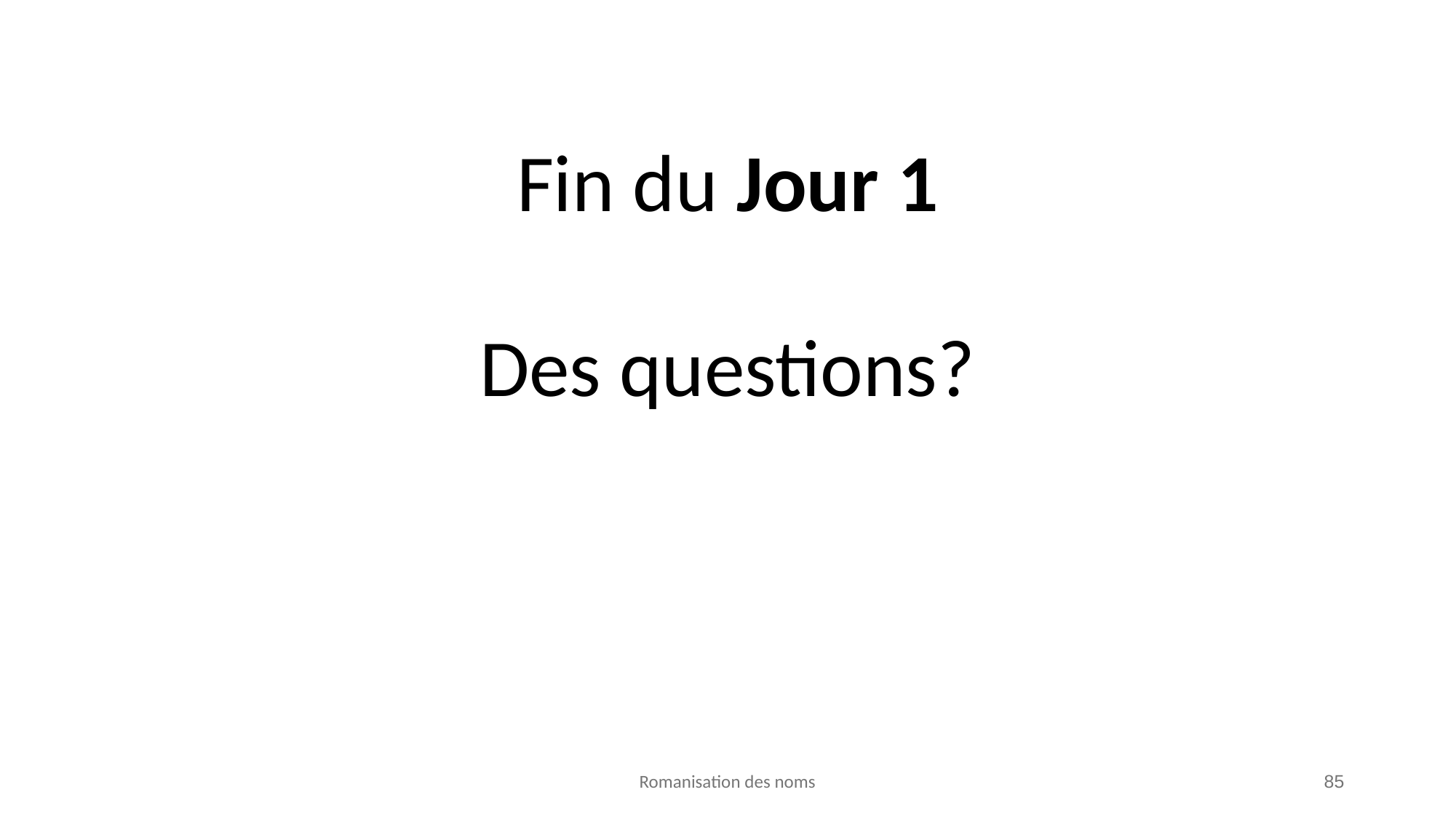

# Fin du Jour 1
Des questions?
Romanisation des noms
85